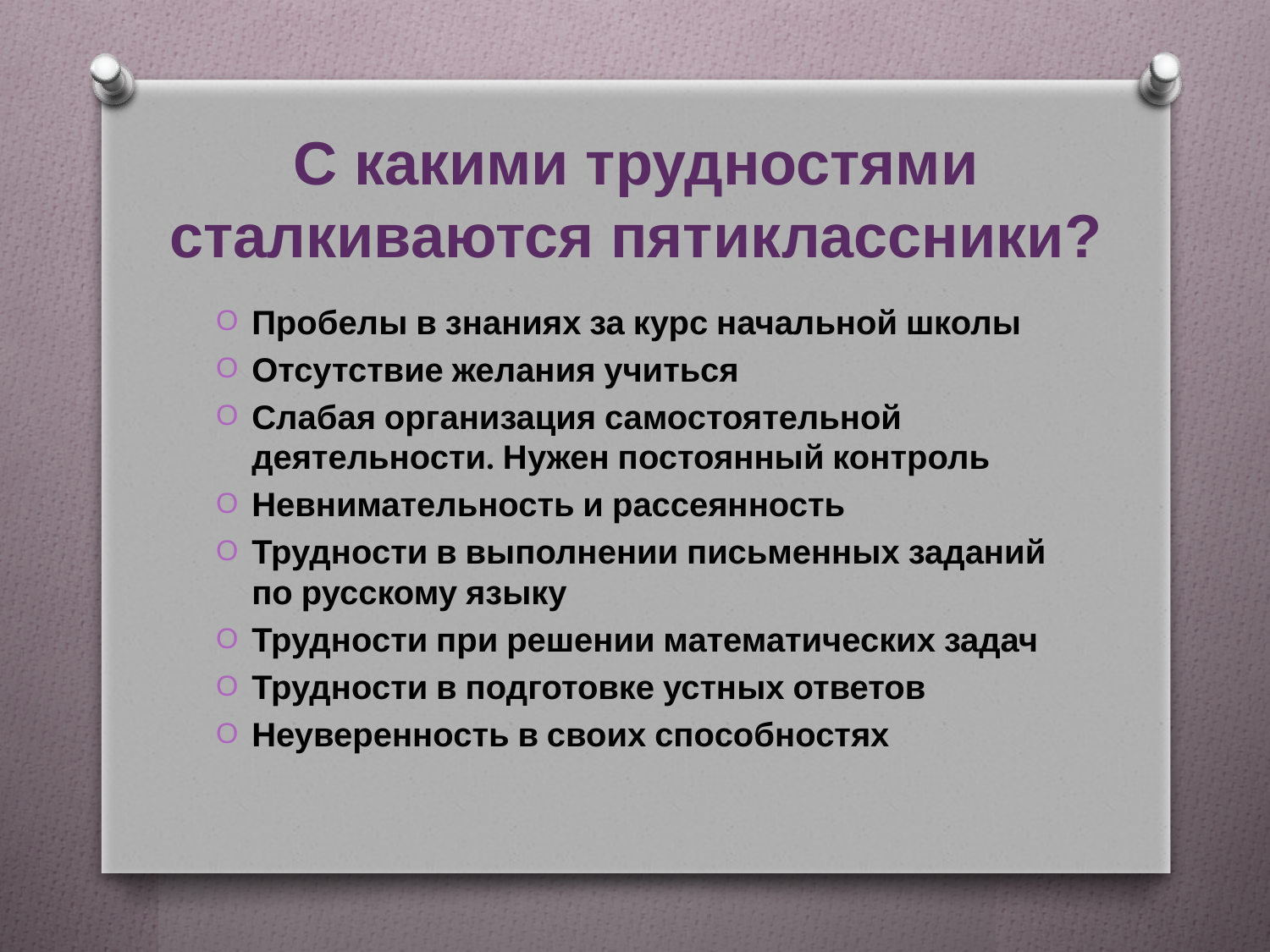

# С какими трудностями сталкиваются пятиклассники?
Пробелы в знаниях за курс начальной школы
Отсутствие желания учиться
Слабая организация самостоятельной деятельности. Нужен постоянный контроль
Невнимательность и рассеянность
Трудности в выполнении письменных заданий по русскому языку
Трудности при решении математических задач
Трудности в подготовке устных ответов
Неуверенность в своих способностях